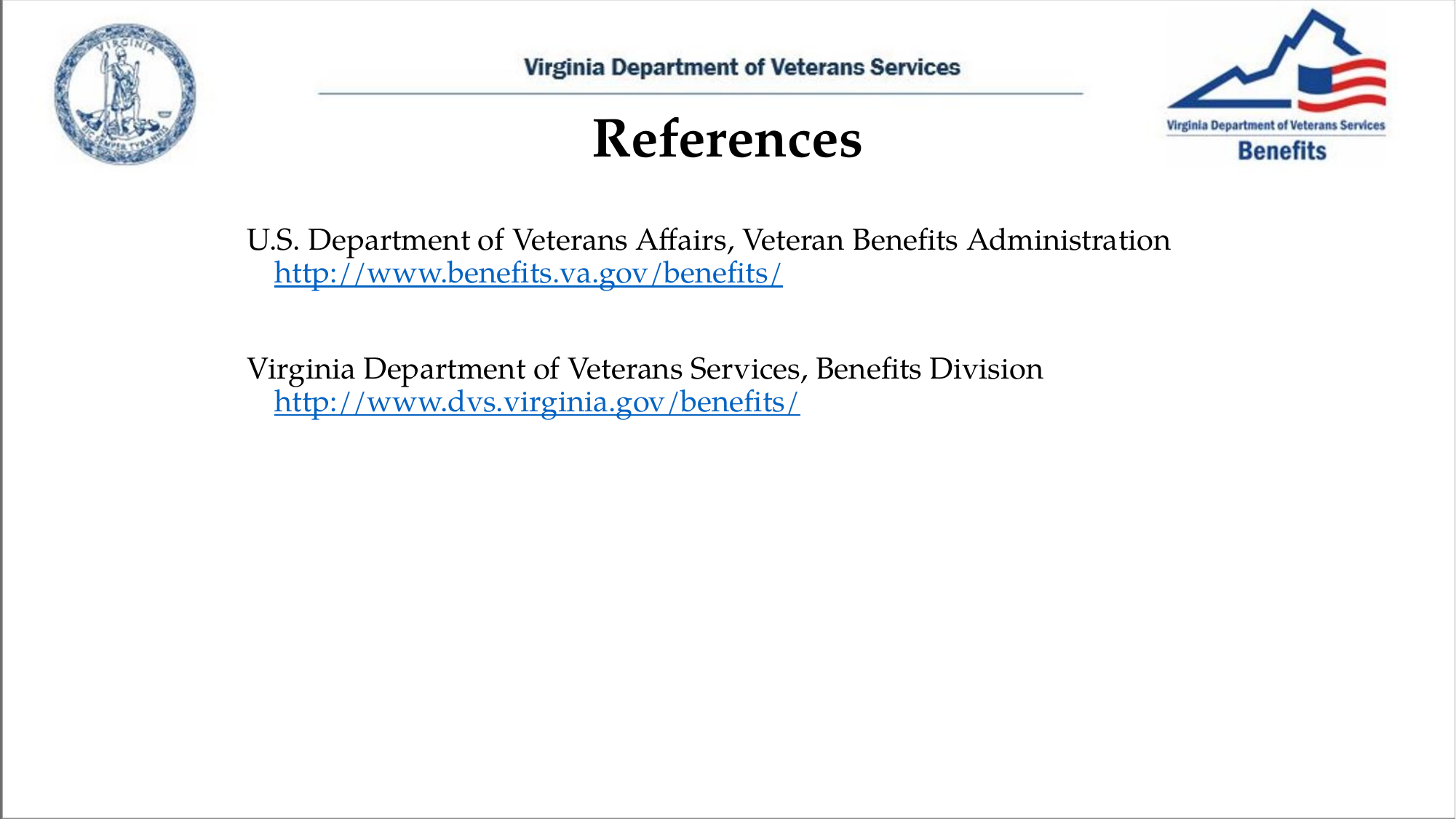

# References
U.S. Department of Veterans Affairs, Veteran Benefits Administration http://www.benefits.va.gov/benefits/

Virginia Department of Veterans Services, Benefits Division http://www.dvs.virginia.gov/benefits/